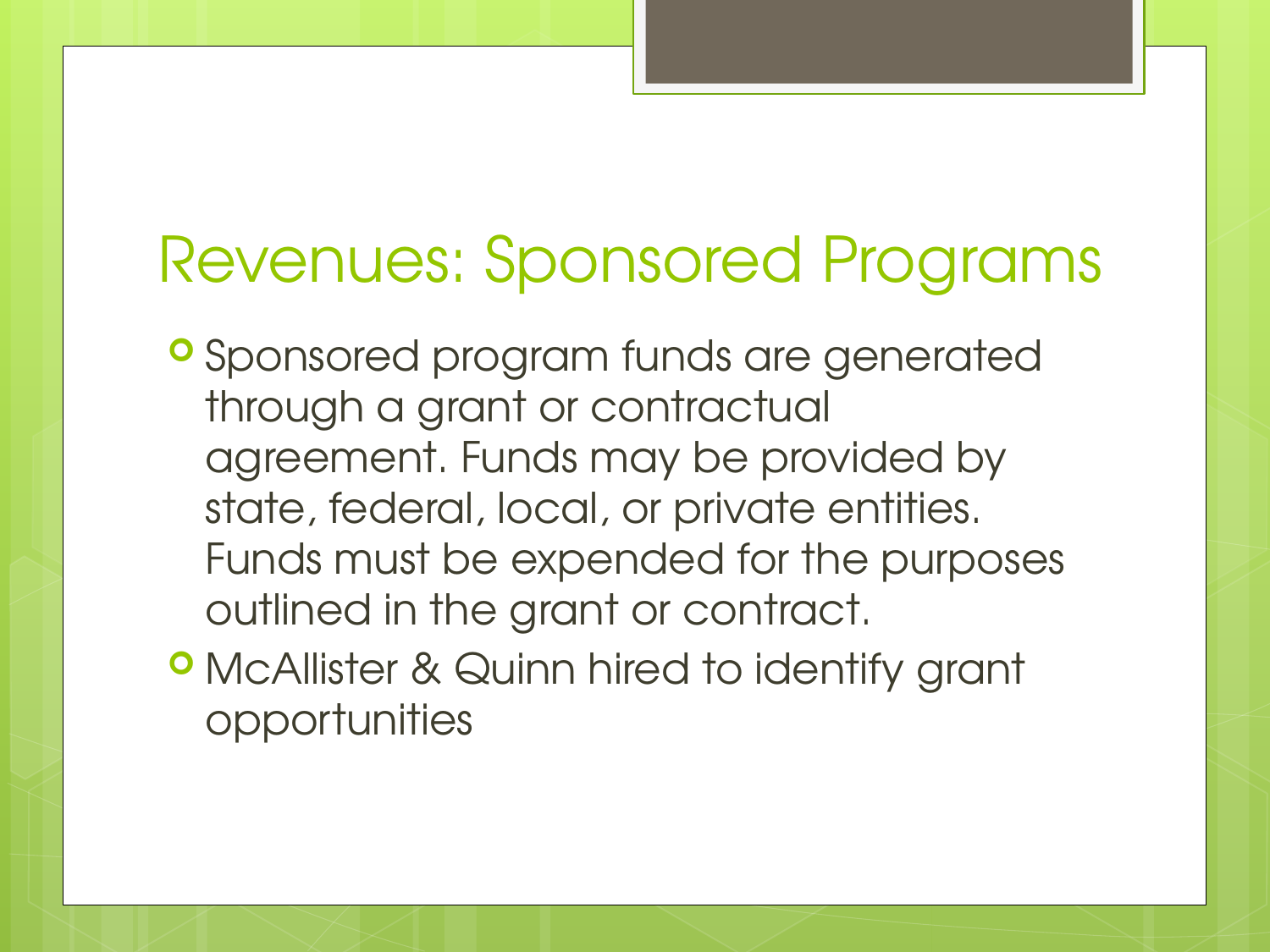

# Revenues: Sponsored Programs
Sponsored program funds are generated through a grant or contractual agreement. Funds may be provided by state, federal, local, or private entities. Funds must be expended for the purposes outlined in the grant or contract.
McAllister & Quinn hired to identify grant opportunities